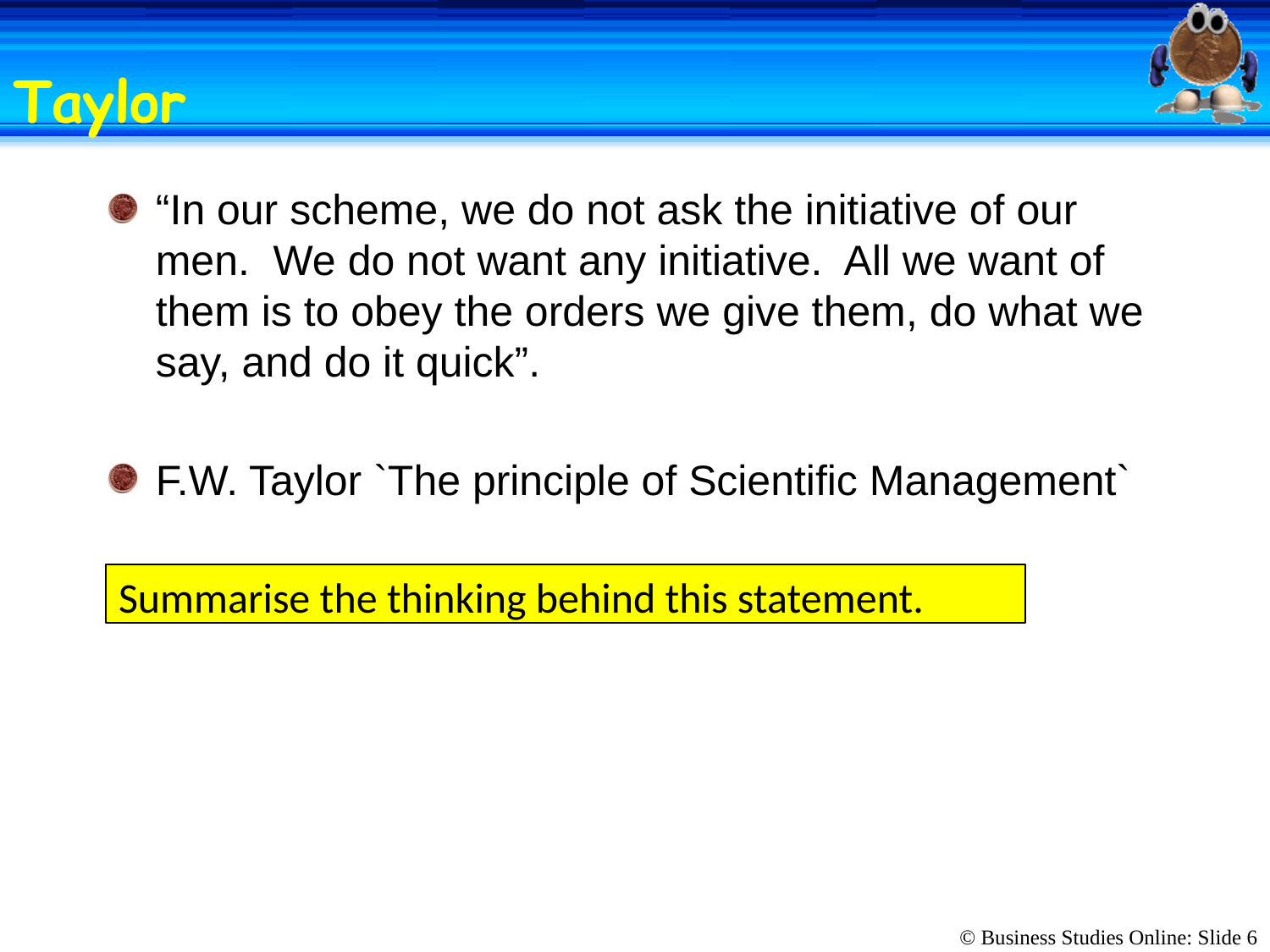

# Taylor
“In our scheme, we do not ask the initiative of our men.  We do not want any initiative.  All we want of them is to obey the orders we give them, do what we say, and do it quick”.

F.W. Taylor `The principle of Scientific Management`

Summarise the thinking behind this statement.